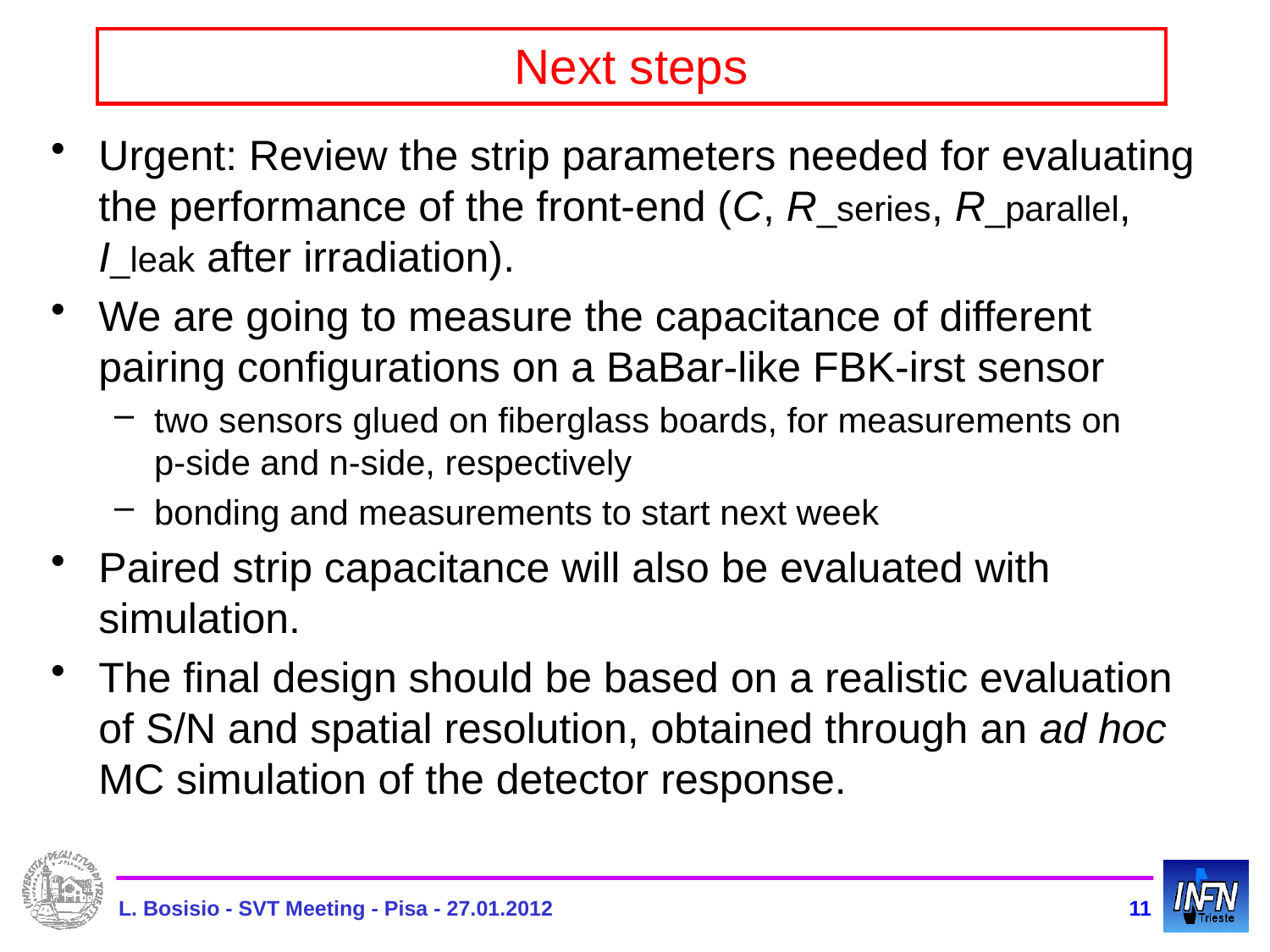

# Next steps
Urgent: Review the strip parameters needed for evaluating the performance of the front-end (C, R_series, R_parallel,   I_leak after irradiation).
We are going to measure the capacitance of different pairing configurations on a BaBar-like FBK-irst sensor
two sensors glued on fiberglass boards, for measurements on        p-side and n-side, respectively
bonding and measurements to start next week
Paired strip capacitance will also be evaluated with simulation.
The final design should be based on a realistic evaluation of S/N and spatial resolution, obtained through an ad hoc MC simulation of the detector response.

L. Bosisio - SVT Meeting - Pisa - 27.01.2012
11